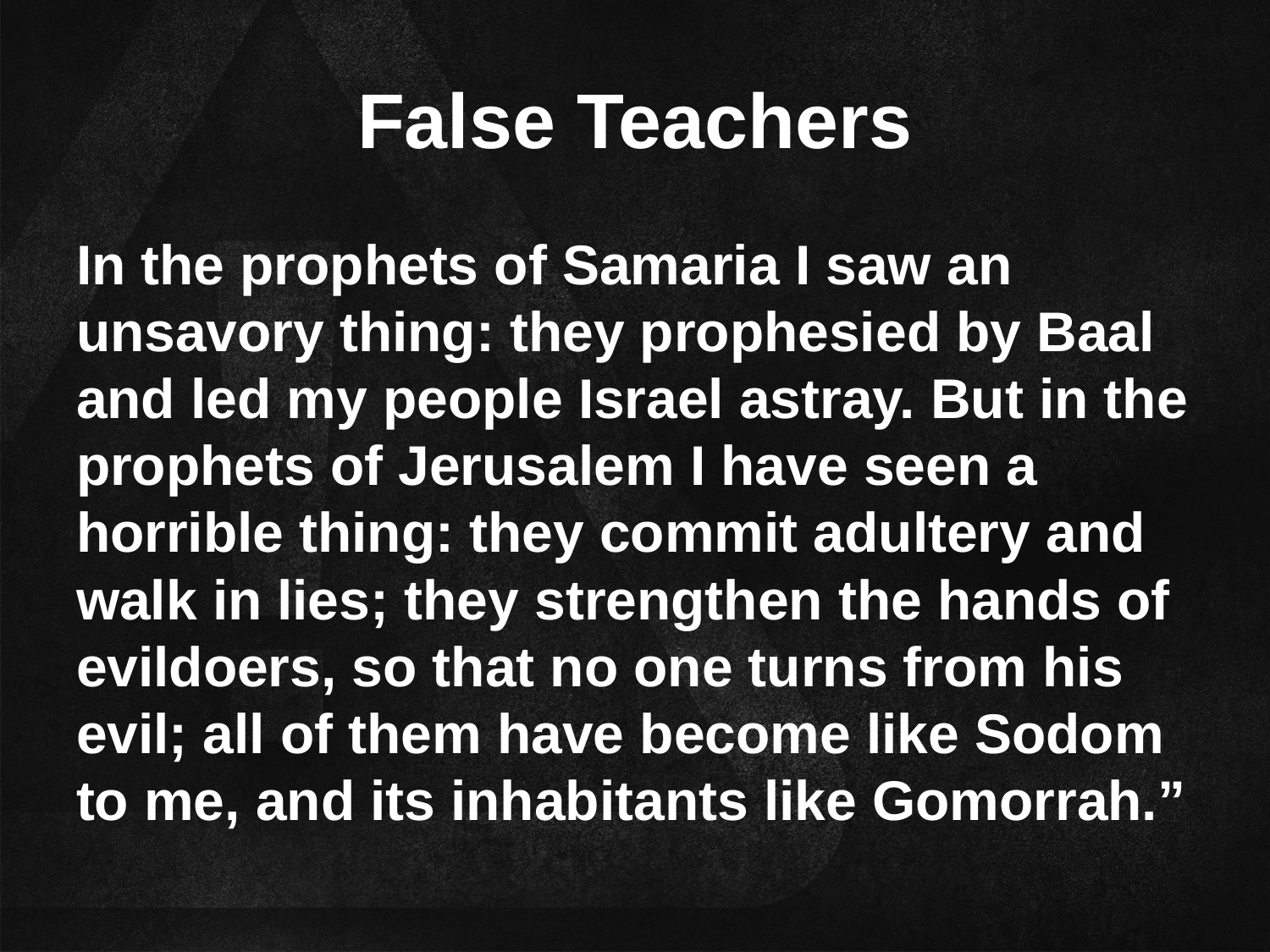

# False Teachers
In the prophets of Samaria I saw an unsavory thing: they prophesied by Baal and led my people Israel astray. But in the prophets of Jerusalem I have seen a horrible thing: they commit adultery and walk in lies; they strengthen the hands of evildoers, so that no one turns from his evil; all of them have become like Sodom to me, and its inhabitants like Gomorrah.”